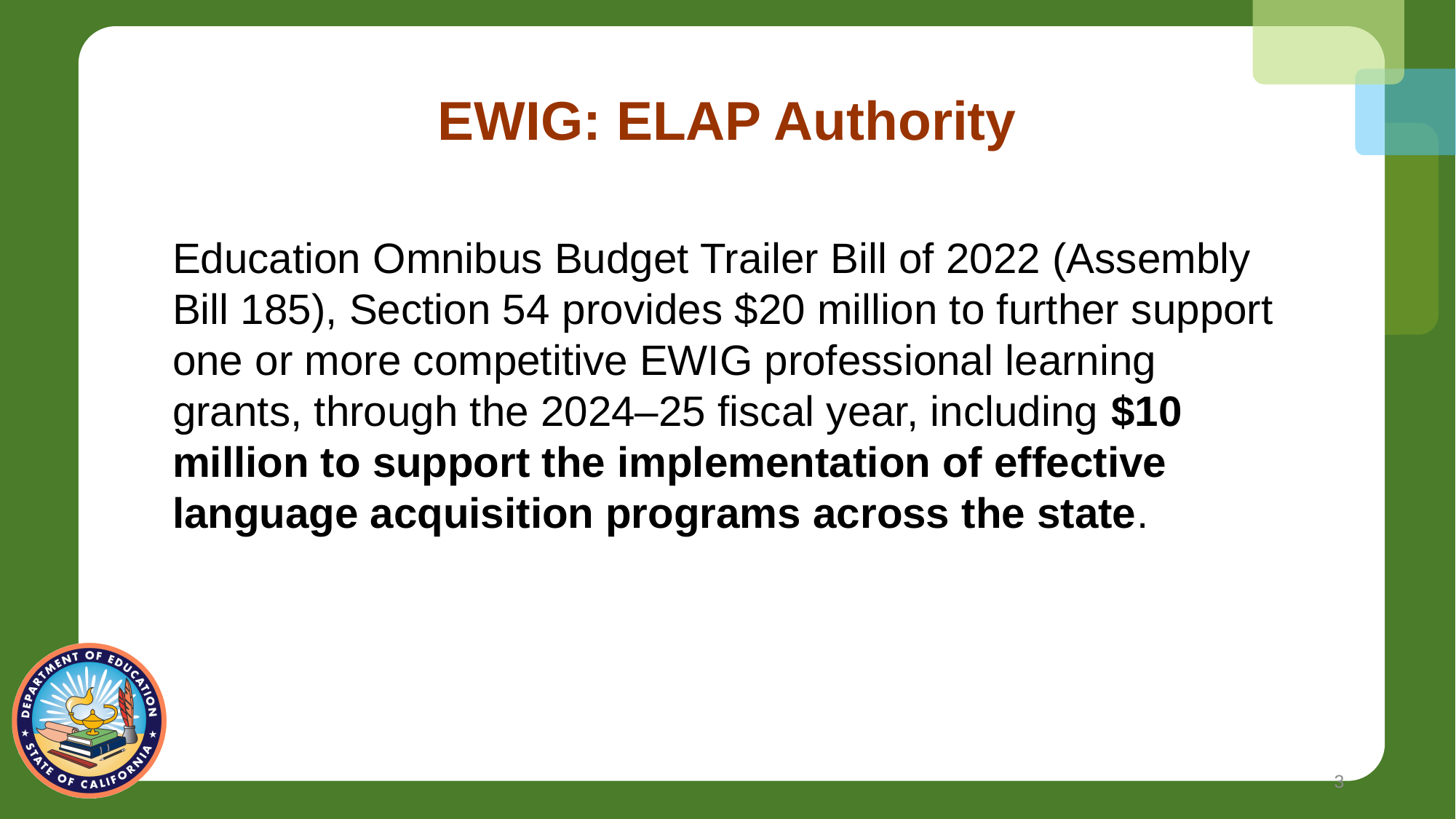

# EWIG: ELAP Authority
Education Omnibus Budget Trailer Bill of 2022 (Assembly Bill 185), Section 54 provides $20 million to further support one or more competitive EWIG professional learning grants, through the 2024–25 fiscal year, including $10 million to support the implementation of effective language acquisition programs across the state.
3